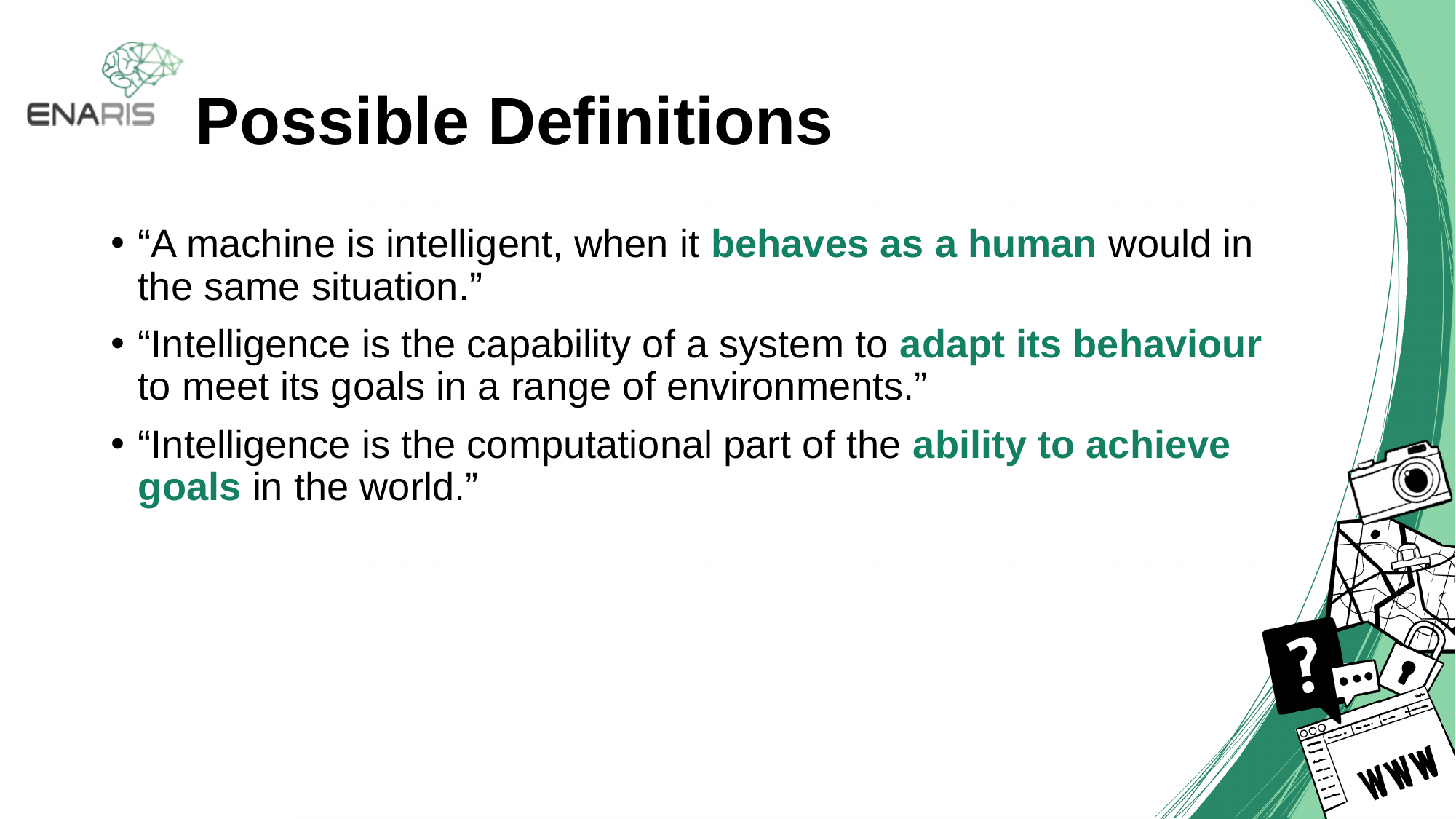

# Possible Definitions
“A machine is intelligent, when it behaves as a human would in the same situation.”
“Intelligence is the capability of a system to adapt its behaviour to meet its goals in a range of environments.”
“Intelligence is the computational part of the ability to achieve goals in the world.”